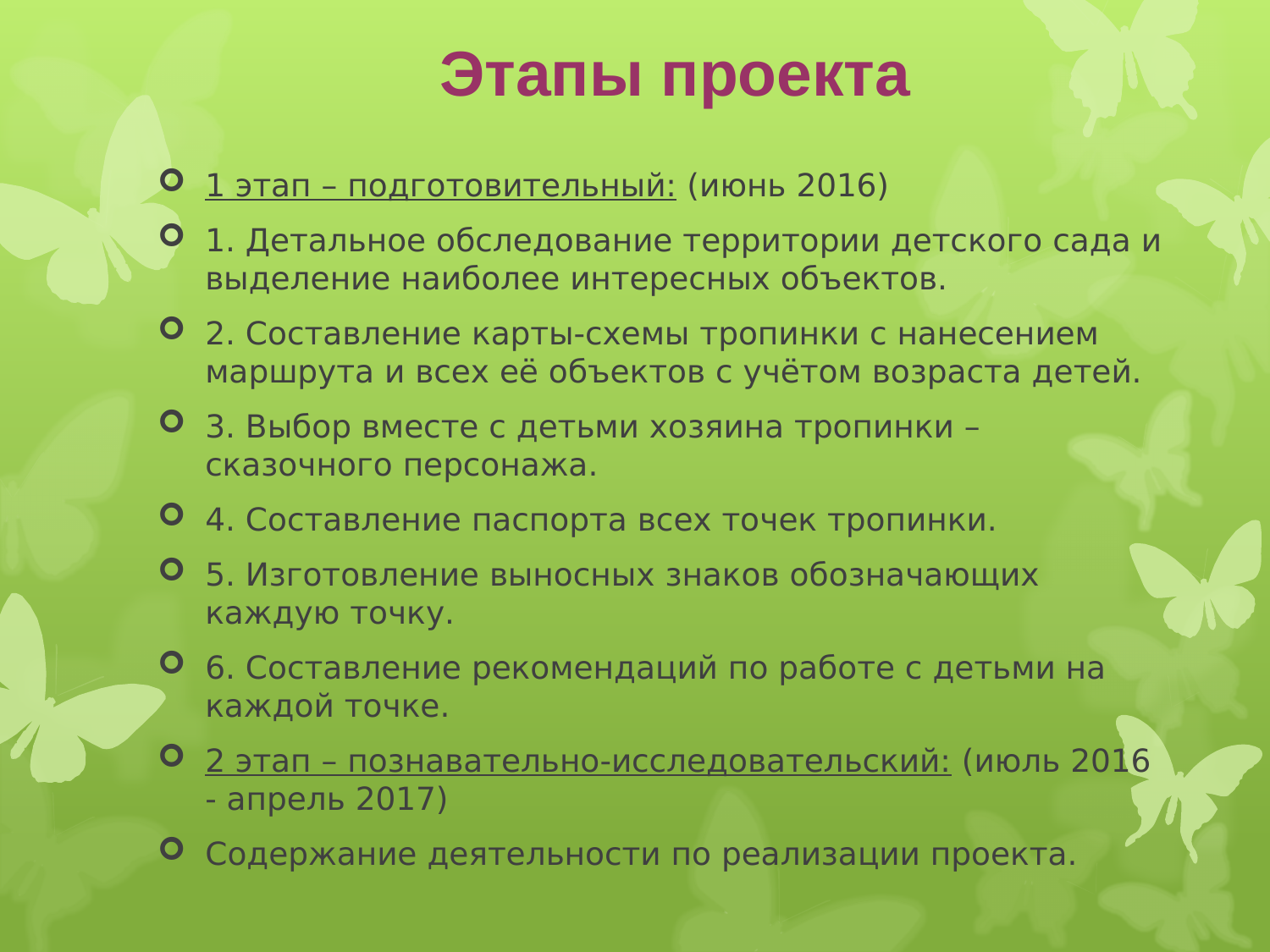

Этапы проекта

1 этап – подготовительный: (июнь 2016)
1. Детальное обследование территории детского сада и выделение наиболее интересных объектов.
2. Составление карты-схемы тропинки с нанесением маршрута и всех её объектов с учётом возраста детей.
3. Выбор вместе с детьми хозяина тропинки – сказочного персонажа.
4. Составление паспорта всех точек тропинки.
5. Изготовление выносных знаков обозначающих каждую точку.
6. Составление рекомендаций по работе с детьми на каждой точке.
2 этап – познавательно-исследовательский: (июль 2016 - апрель 2017)
Содержание деятельности по реализации проекта.